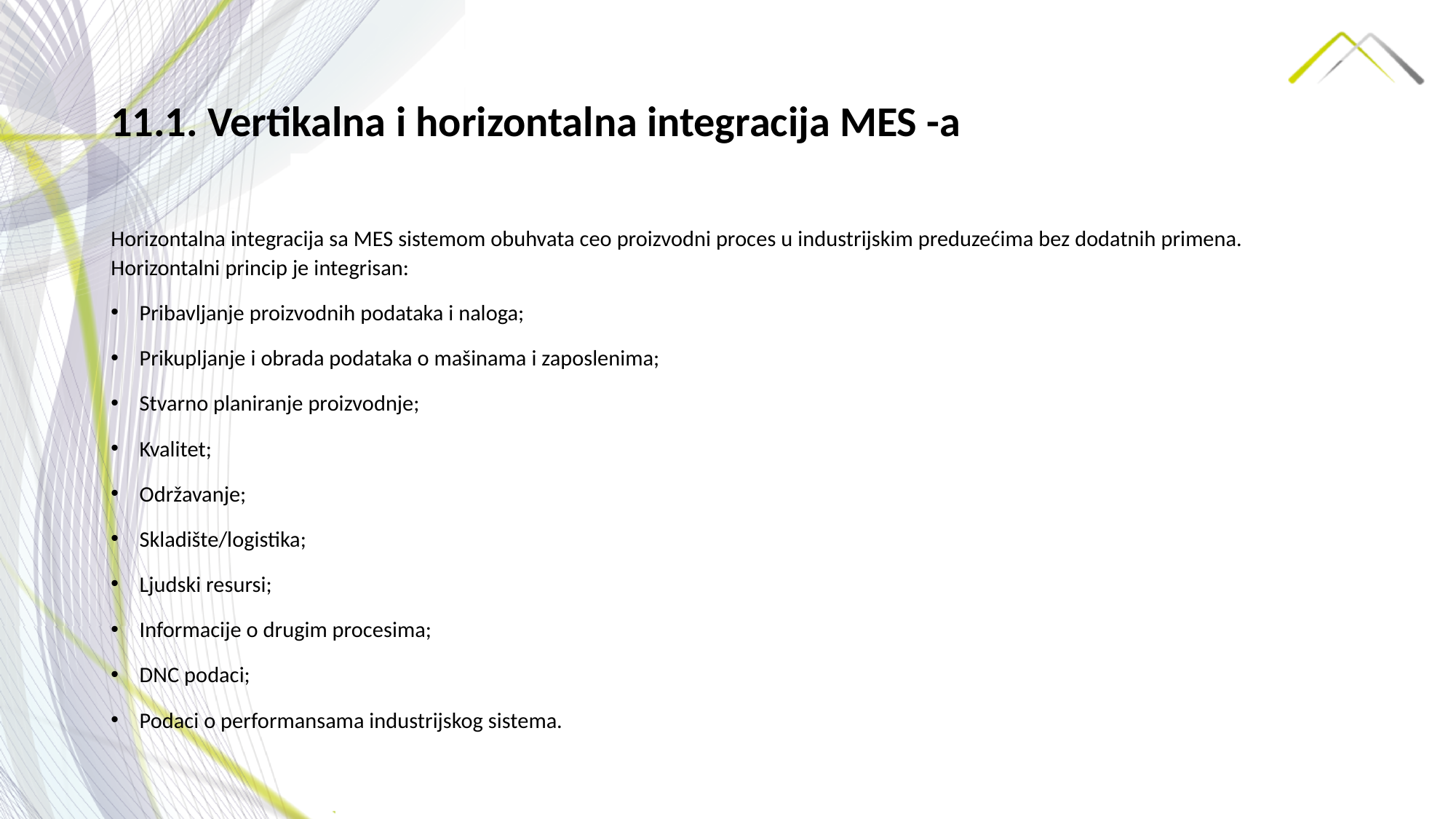

# 11.1. Vertikalna i horizontalna integracija MES -a
Horizontalna integracija sa MES sistemom obuhvata ceo proizvodni proces u industrijskim preduzećima bez dodatnih primena. Horizontalni princip je integrisan:
Pribavljanje proizvodnih podataka i naloga;
Prikupljanje i obrada podataka o mašinama i zaposlenima;
Stvarno planiranje proizvodnje;
Kvalitet;
Održavanje;
Skladište/logistika;
Ljudski resursi;
Informacije o drugim procesima;
DNC podaci;
Podaci o performansama industrijskog sistema.